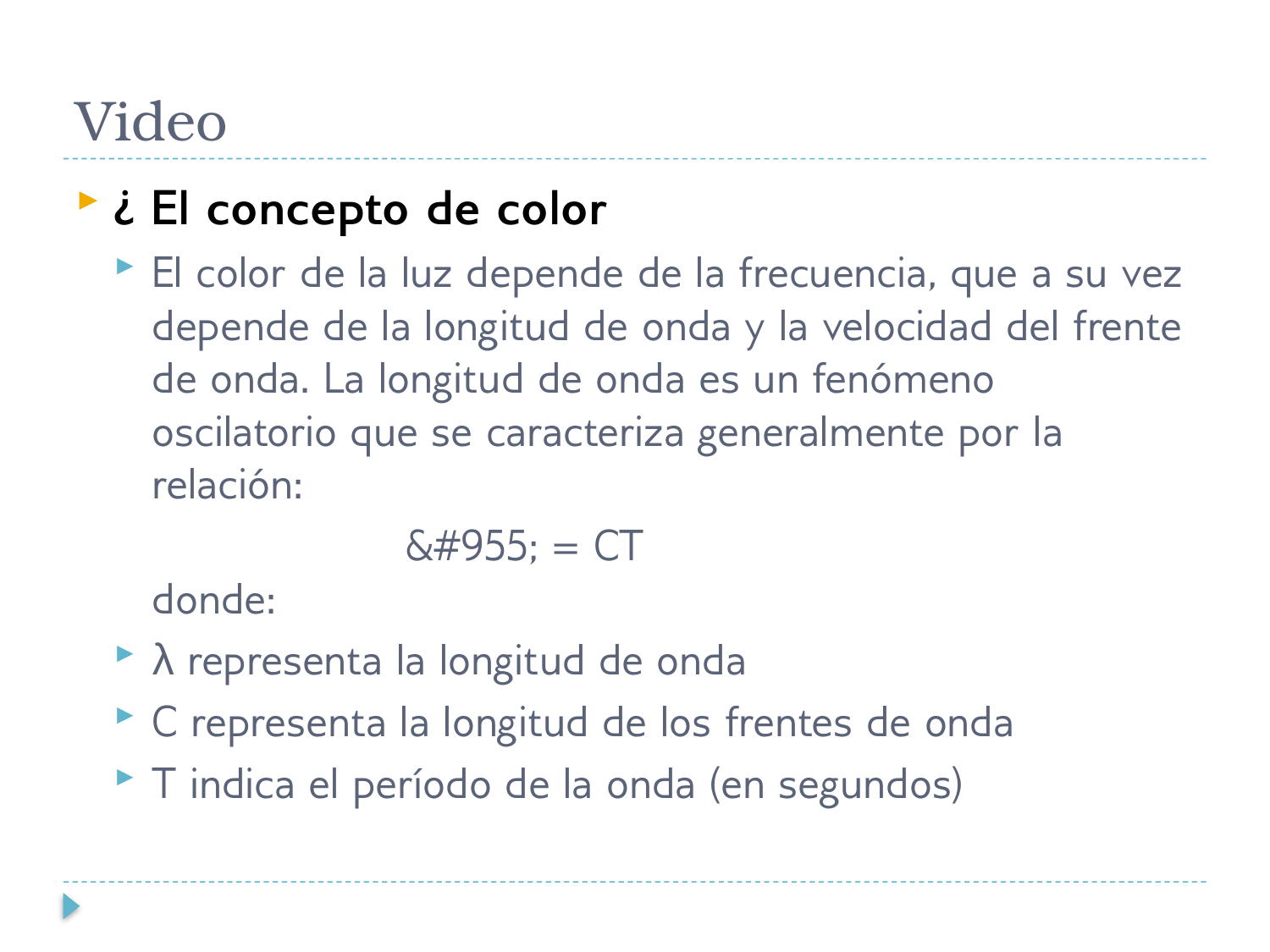

# Video
¿ El concepto de color
El color de la luz depende de la frecuencia, que a su vez depende de la longitud de onda y la velocidad del frente de onda. La longitud de onda es un fenómeno oscilatorio que se caracteriza generalmente por la relación:
			&#955; = CT
donde:
λ representa la longitud de onda
C representa la longitud de los frentes de onda
T indica el período de la onda (en segundos)